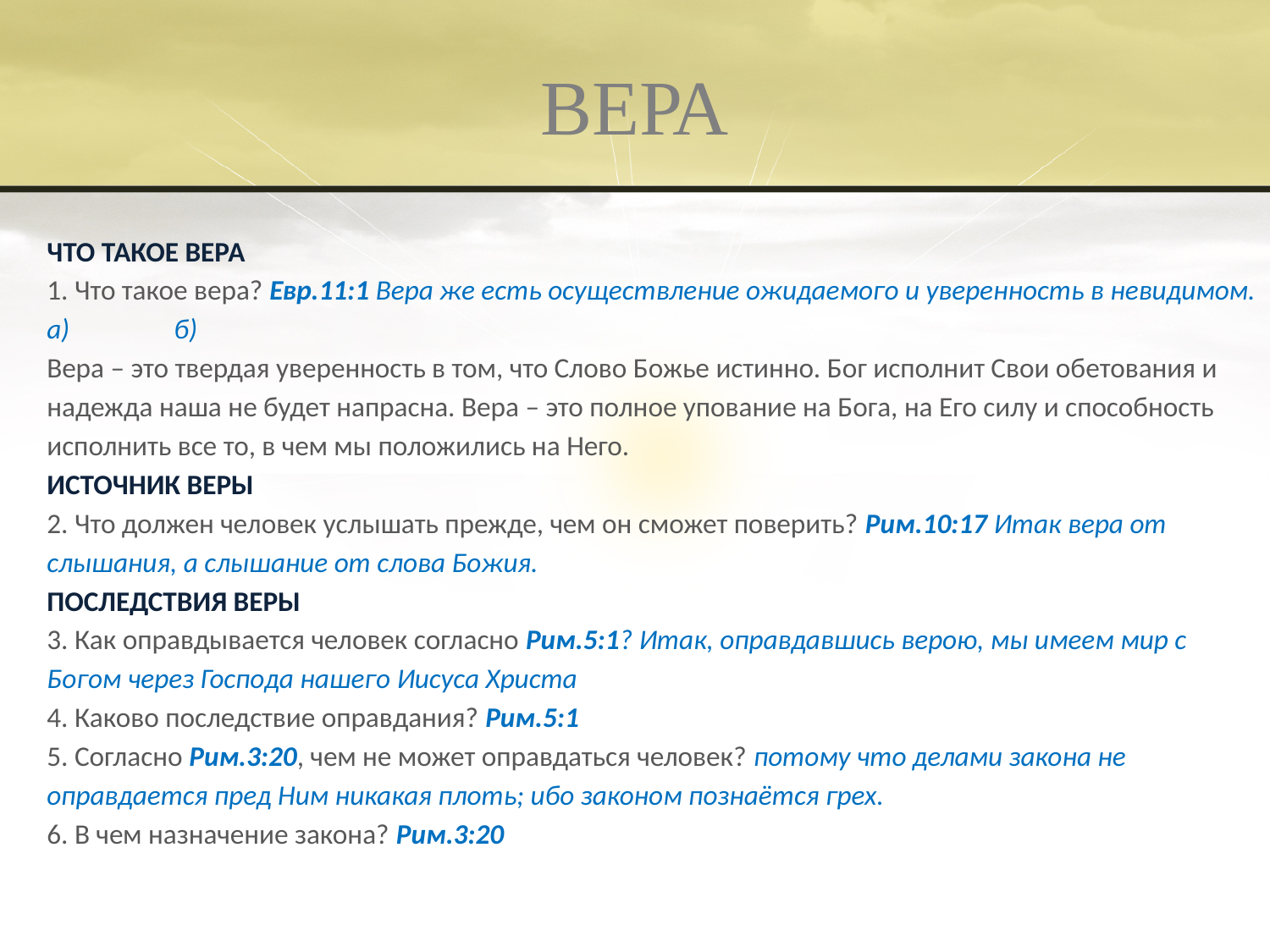

# ВЕРА

ЧТО ТАКОЕ ВЕРА
1. Что такое вера? Евр.11:1 Вера же есть осуществление ожидаемого и уверенность в невидимом. а)  	б)
Вера – это твердая уверенность в том, что Слово Божье истинно. Бог исполнит Свои обетования и надежда наша не будет напрасна. Вера – это полное упование на Бога, на Его силу и способность исполнить все то, в чем мы положились на Него.
ИСТОЧНИК ВЕРЫ
2. Что должен человек услышать прежде, чем он сможет поверить? Рим.10:17 Итак вера от слышания, а слышание от слова Божия.
ПОСЛЕДСТВИЯ ВЕРЫ
3. Как оправдывается человек согласно Рим.5:1? Итак, оправдавшись верою, мы имеем мир с Богом через Господа нашего Иисуса Христа
4. Каково последствие оправдания? Рим.5:1
5. Согласно Рим.3:20, чем не может оправдаться человек? потому что делами закона не оправдается пред Ним никакая плоть; ибо законом познаётся грех.
6. В чем назначение закона? Рим.3:20